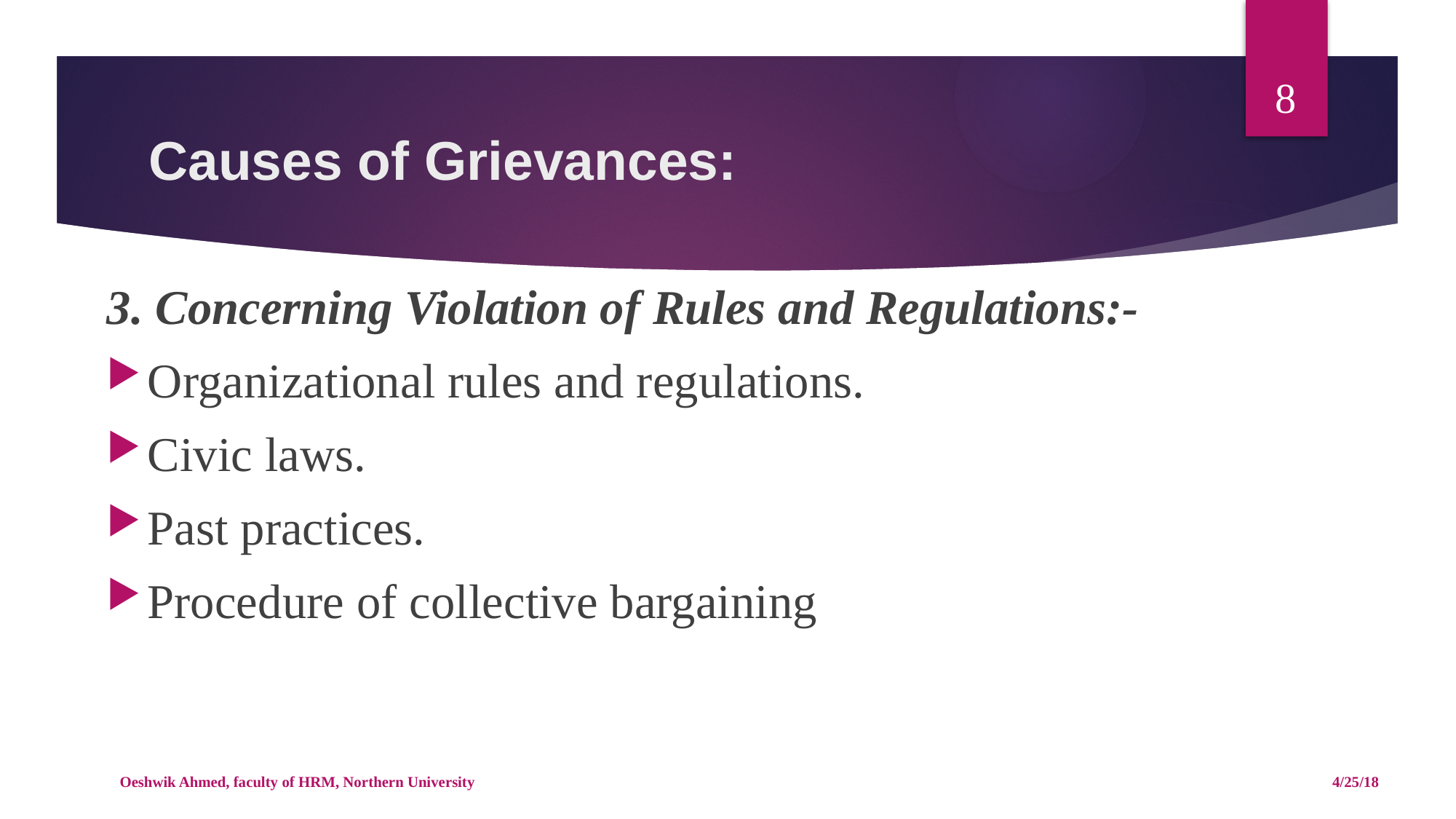

8
# Causes of Grievances:
3. Concerning Violation of Rules and Regulations:-
Organizational rules and regulations.
Civic laws.
Past practices.
Procedure of collective bargaining
Oeshwik Ahmed, faculty of HRM, Northern University

4/25/18